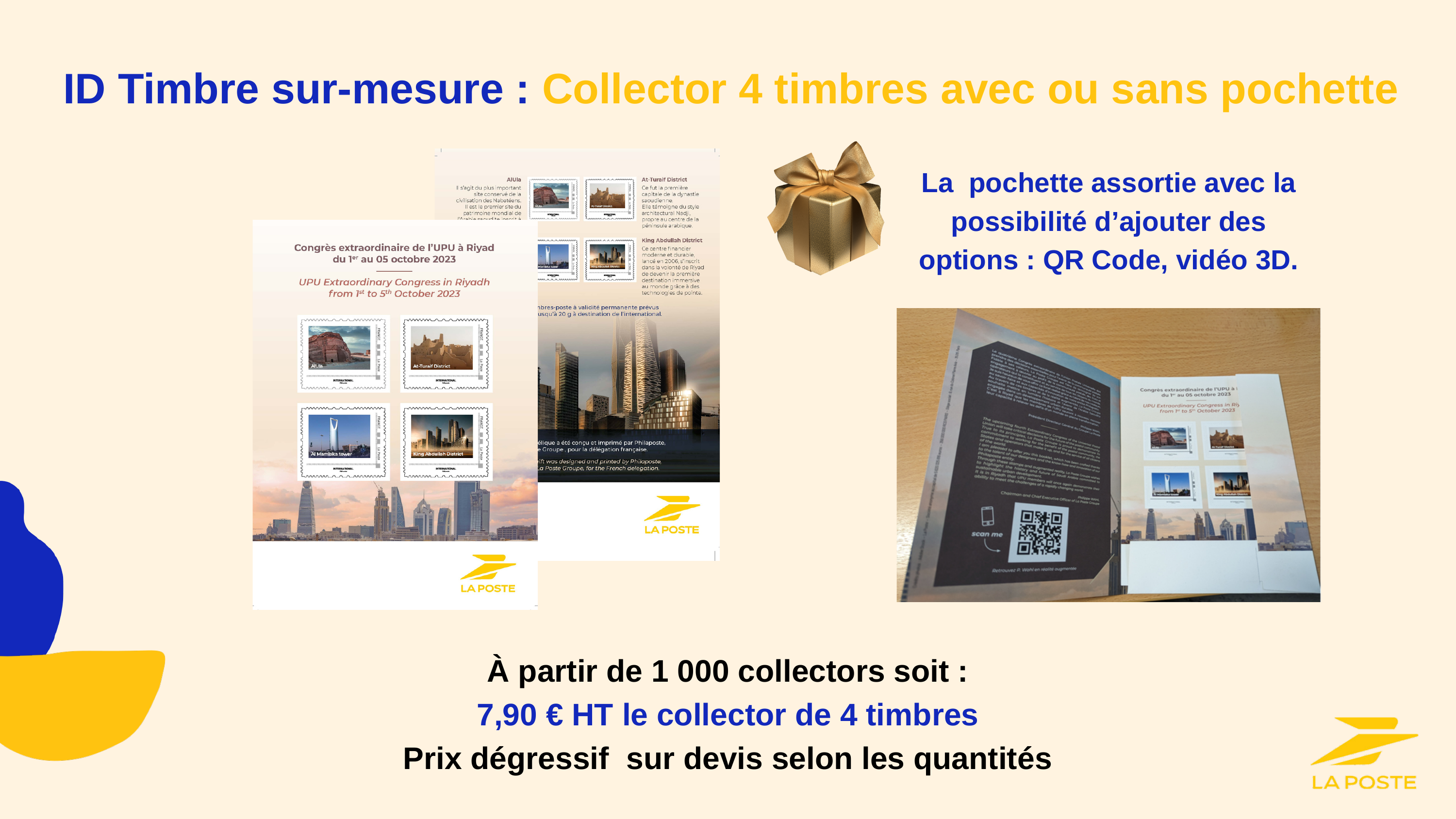

ID Timbre sur-mesure : Collector 4 timbres avec ou sans pochette

La  pochette assortie avec la possibilité d’ajouter des options : QR Code, vidéo 3D.

À partir de 1 000 collectors soit :​
7,90 € HT le collector de 4 timbres​
Prix dégressif  sur devis selon les quantités